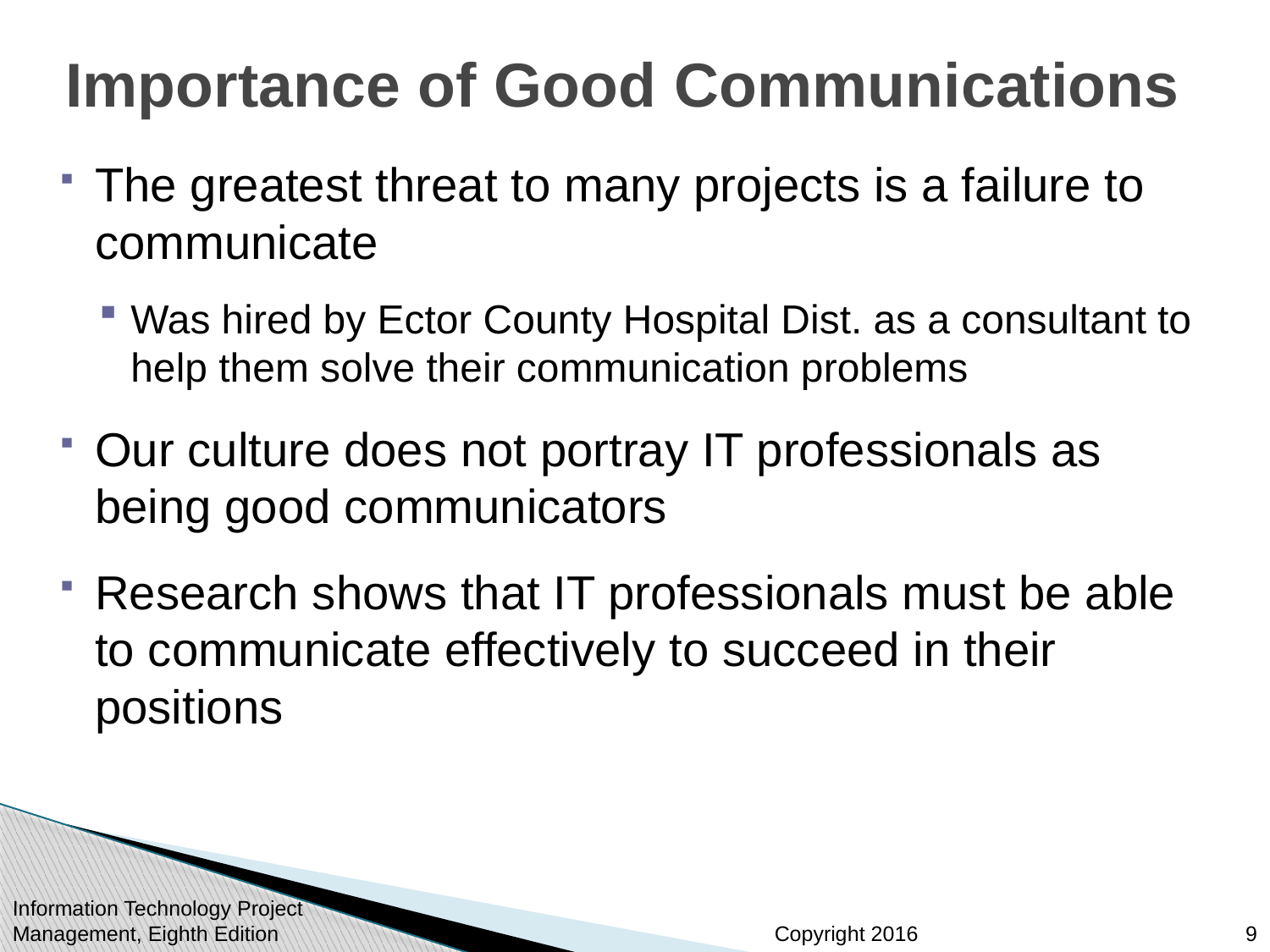

# Importance of Good Communications
The greatest threat to many projects is a failure to communicate
Was hired by Ector County Hospital Dist. as a consultant to help them solve their communication problems
Our culture does not portray IT professionals as being good communicators
Research shows that IT professionals must be able to communicate effectively to succeed in their positions
Information Technology Project Management, Eighth Edition
9